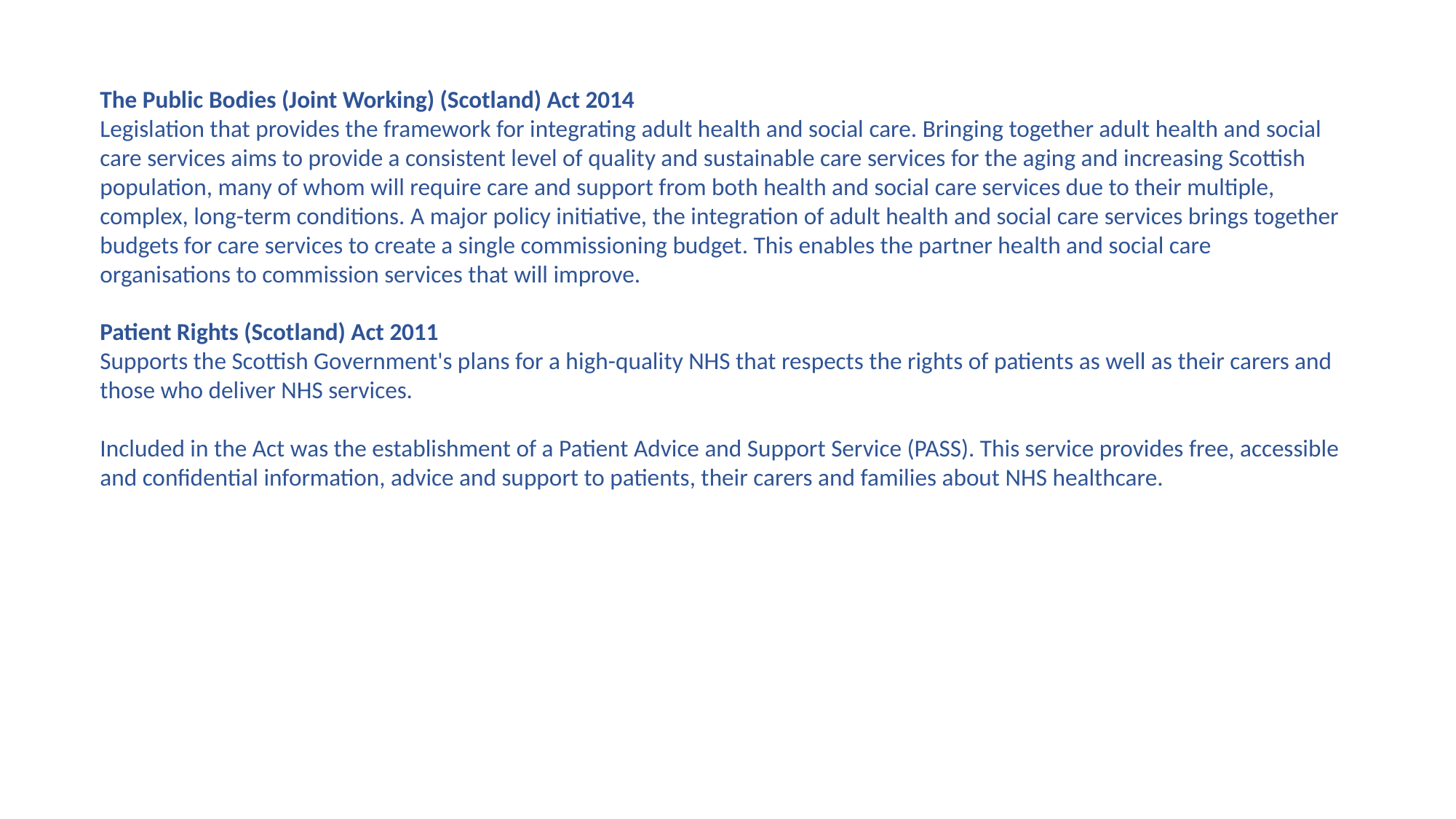

The Public Bodies (Joint Working) (Scotland) Act 2014
Legislation that provides the framework for integrating adult health and social care. Bringing together adult health and social care services aims to provide a consistent level of quality and sustainable care services for the aging and increasing Scottish population, many of whom will require care and support from both health and social care services due to their multiple, complex, long-term conditions. A major policy initiative, the integration of adult health and social care services brings together budgets for care services to create a single commissioning budget. This enables the partner health and social care
organisations to commission services that will improve.

Patient Rights (Scotland) Act 2011
Supports the Scottish Government's plans for a high-quality NHS that respects the rights of patients as well as their carers and those who deliver NHS services.

Included in the Act was the establishment of a Patient Advice and Support Service (PASS). This service provides free, accessible and confidential information, advice and support to patients, their carers and families about NHS healthcare.